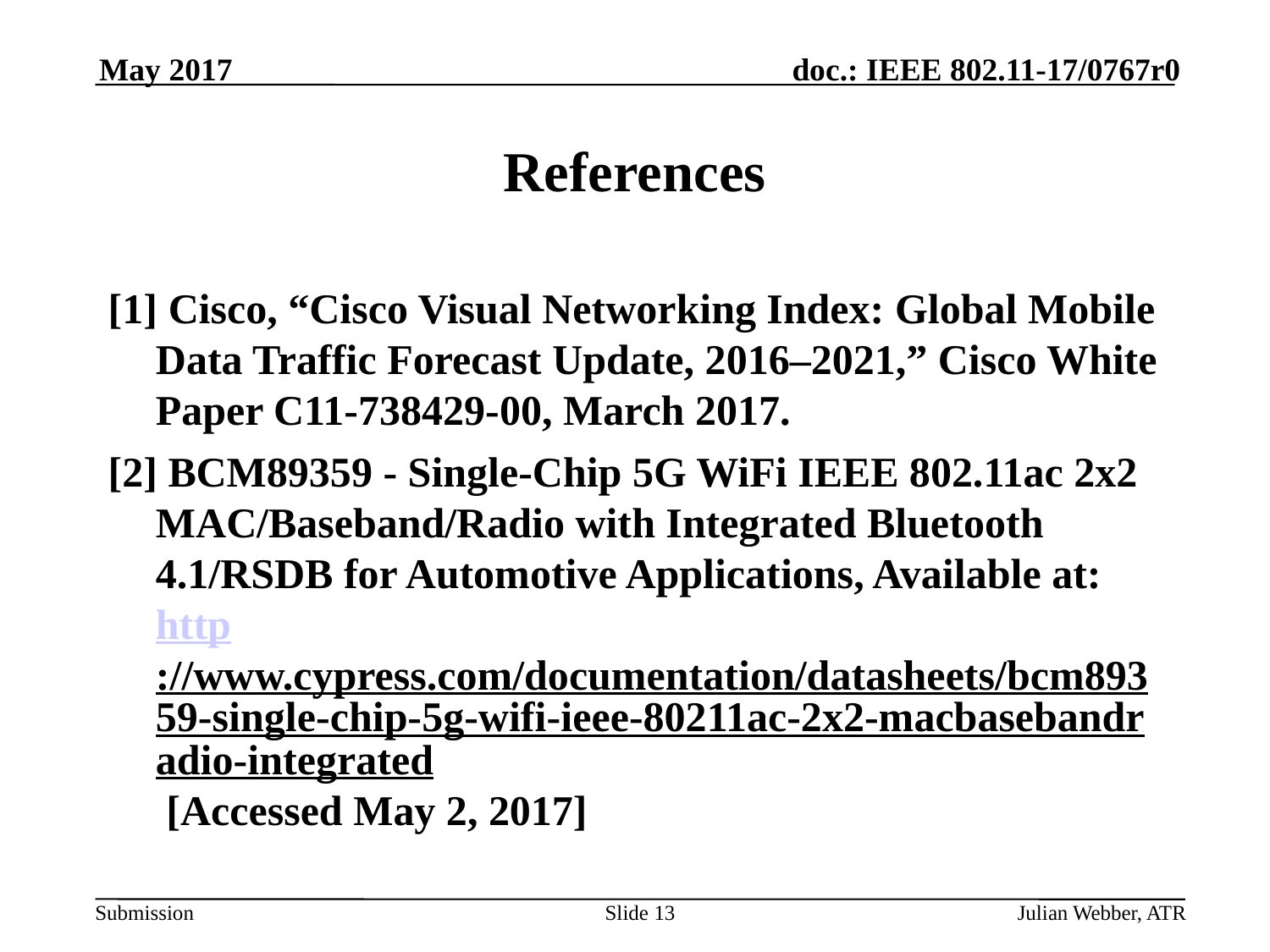

May 2017
# References
[1] Cisco, “Cisco Visual Networking Index: Global Mobile Data Traffic Forecast Update, 2016–2021,” Cisco White Paper C11-738429-00, March 2017.
[2] BCM89359 - Single-Chip 5G WiFi IEEE 802.11ac 2x2 MAC/Baseband/Radio with Integrated Bluetooth 4.1/RSDB for Automotive Applications, Available at: http://www.cypress.com/documentation/datasheets/bcm89359-single-chip-5g-wifi-ieee-80211ac-2x2-macbasebandradio-integrated [Accessed May 2, 2017]
Slide 13
Julian Webber, ATR